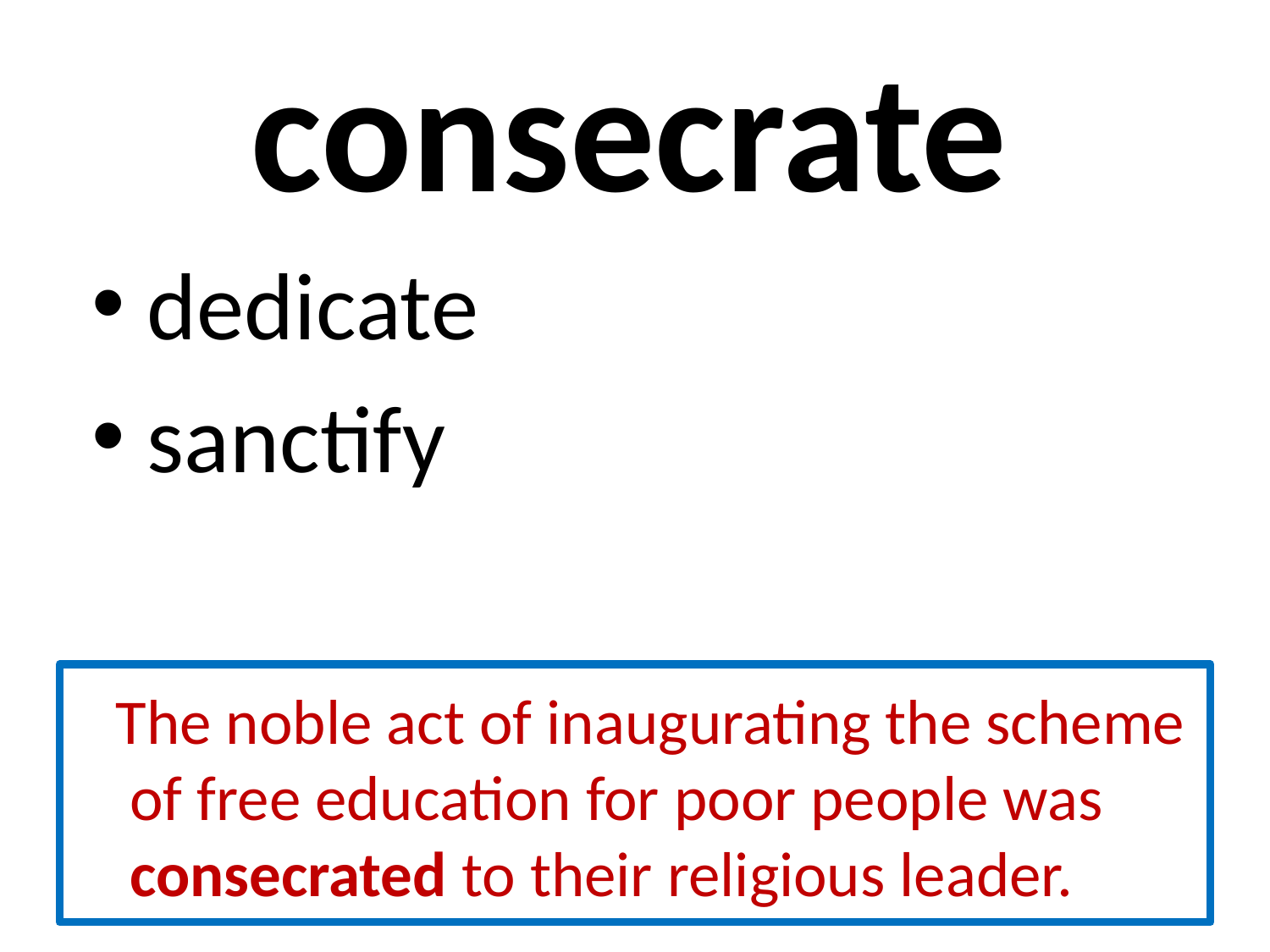

# consecrate
 dedicate
 sanctify
   The noble act of inaugurating the scheme of free education for poor people was consecrated to their religious leader.